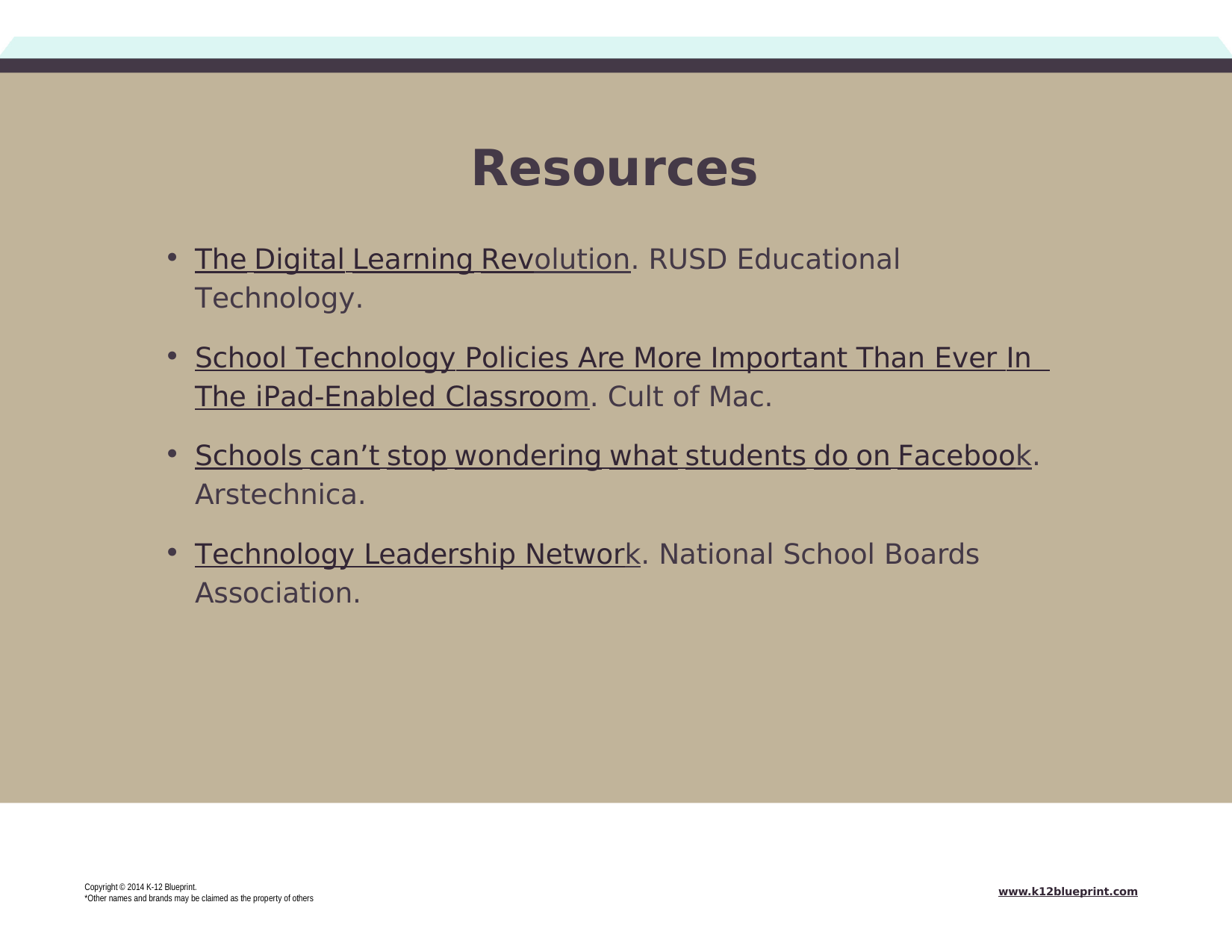

# Resources
The Digital Learning Revolution. RUSD Educational Technology.
School Technology Policies Are More Important Than Ever In  The iPad-Enabled Classroom. Cult of Mac.
Schools can’t stop wondering what students do on Facebook. Arstechnica.
Technology Leadership Network. National School Boards Association.
Copyright © 2014 K-12 Blueprint.
*Other names and brands may be claimed as the property of others
www.k12blueprint.com